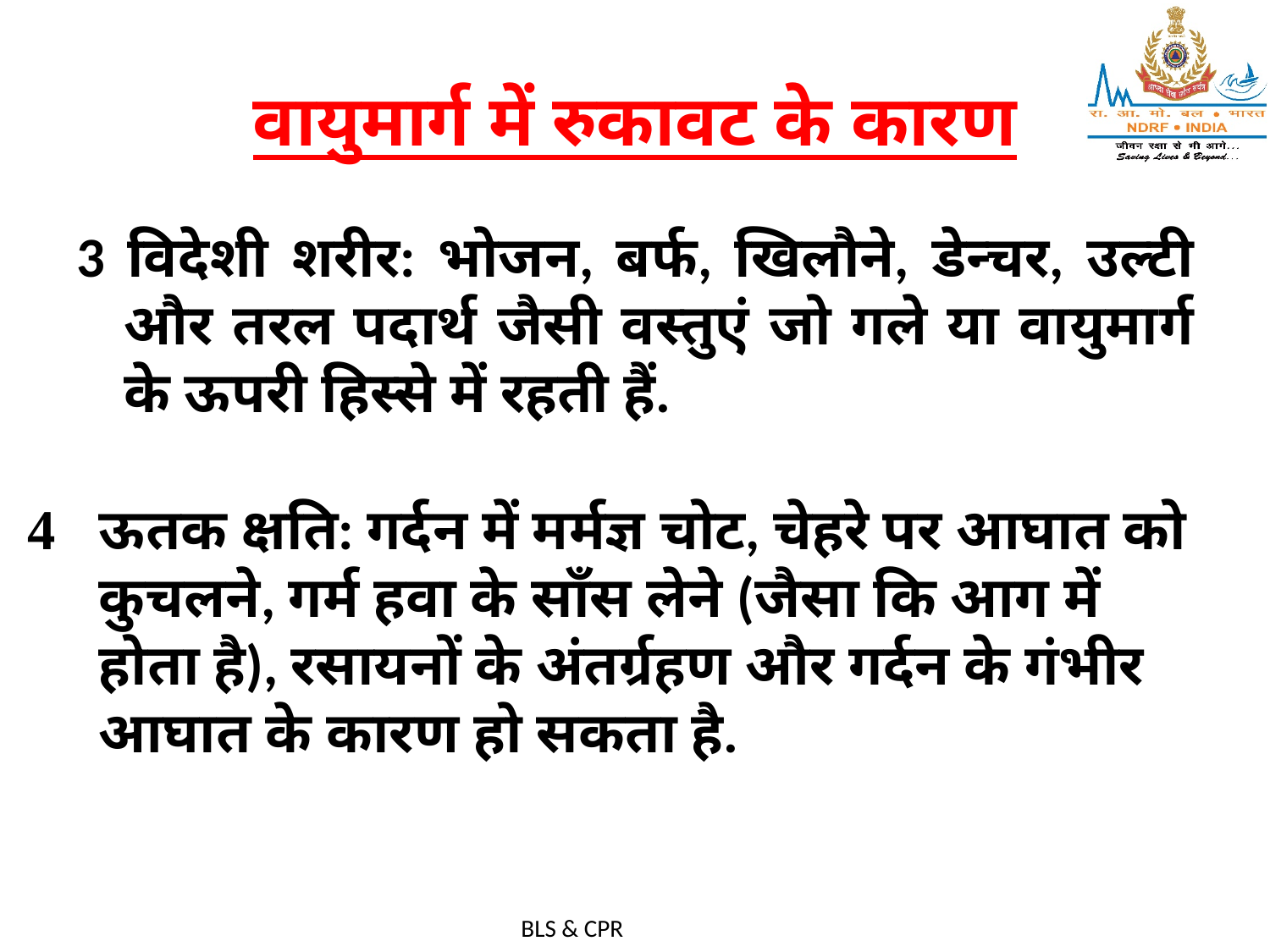

# वायुमार्ग में रुकावट के कारण
3 विदेशी शरीर: भोजन, बर्फ, खिलौने, डेन्चर, उल्टी और तरल पदार्थ जैसी वस्तुएं जो गले या वायुमार्ग के ऊपरी हिस्से में रहती हैं.

ऊतक क्षति: गर्दन में मर्मज्ञ चोट, चेहरे पर आघात को कुचलने, गर्म हवा के साँस लेने (जैसा कि आग में होता है), रसायनों के अंतर्ग्रहण और गर्दन के गंभीर आघात के कारण हो सकता है.

BLS & CPR